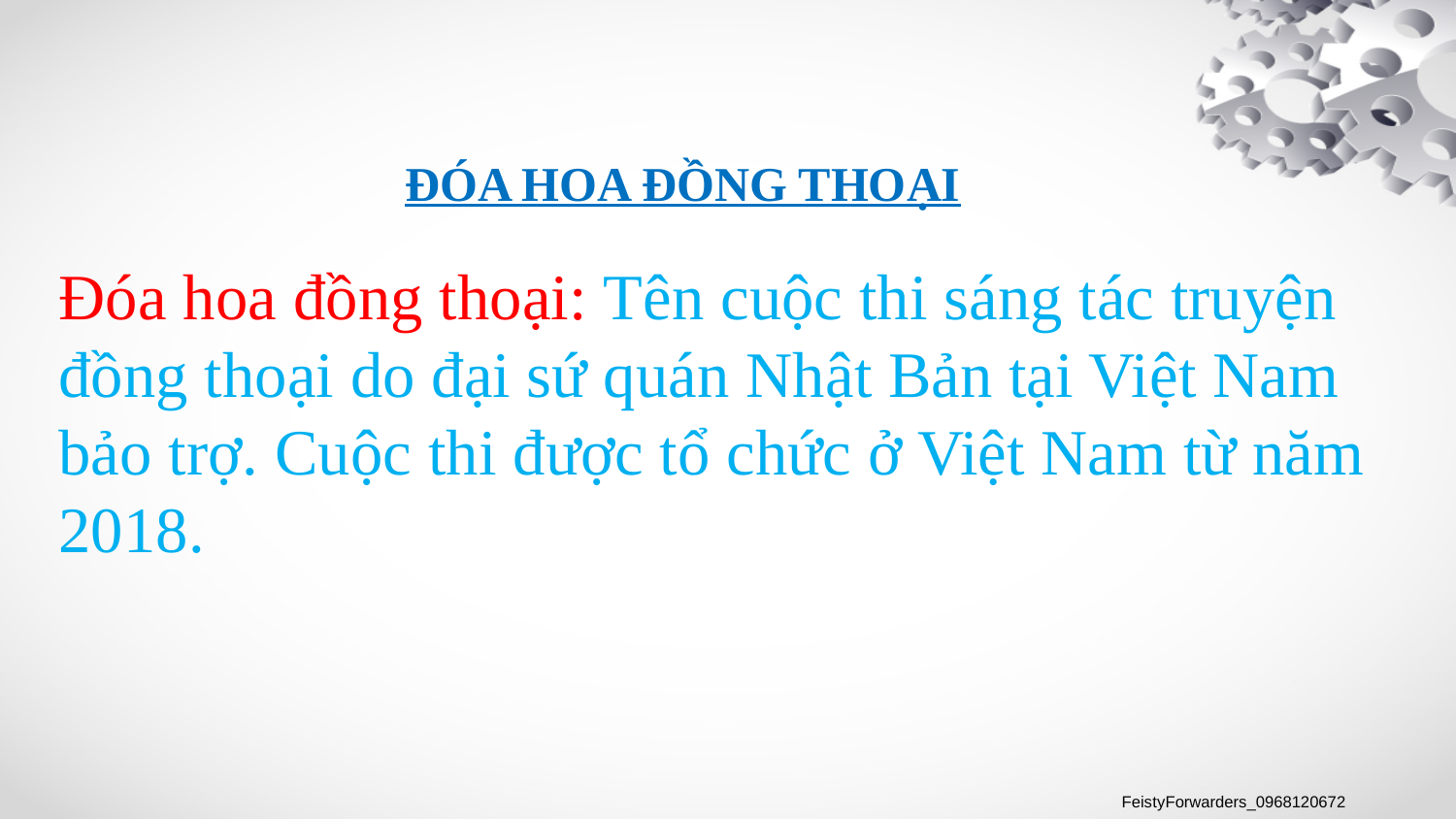

ĐÓA HOA ĐỒNG THOẠI
Đóa hoa đồng thoại: Tên cuộc thi sáng tác truyện đồng thoại do đại sứ quán Nhật Bản tại Việt Nam bảo trợ. Cuộc thi được tổ chức ở Việt Nam từ năm 2018.